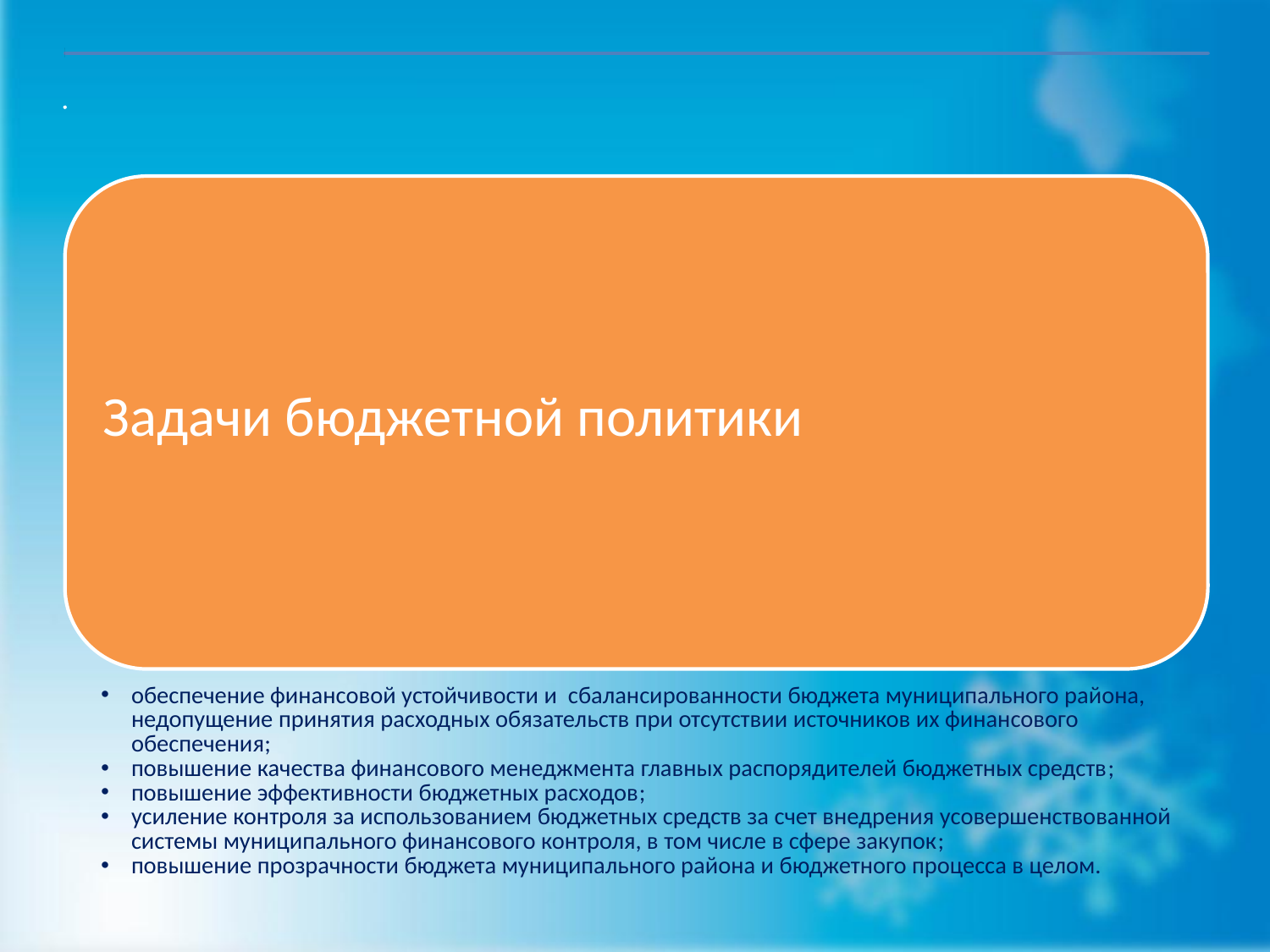

Задачи бюджетной политики на среднесрочную перспективу
Задачи бюджетной политики
обеспечение финансовой устойчивости и  сбалансированности бюджета муниципального района, недопущение принятия расходных обязательств при отсутствии источников их финансового обеспечения;
повышение качества финансового менеджмента главных распорядителей бюджетных средств;
повышение эффективности бюджетных расходов;
усиление контроля за использованием бюджетных средств за счет внедрения усовершенствованной системы муниципального финансового контроля, в том числе в сфере закупок;
повышение прозрачности бюджета муниципального района и бюджетного процесса в целом.